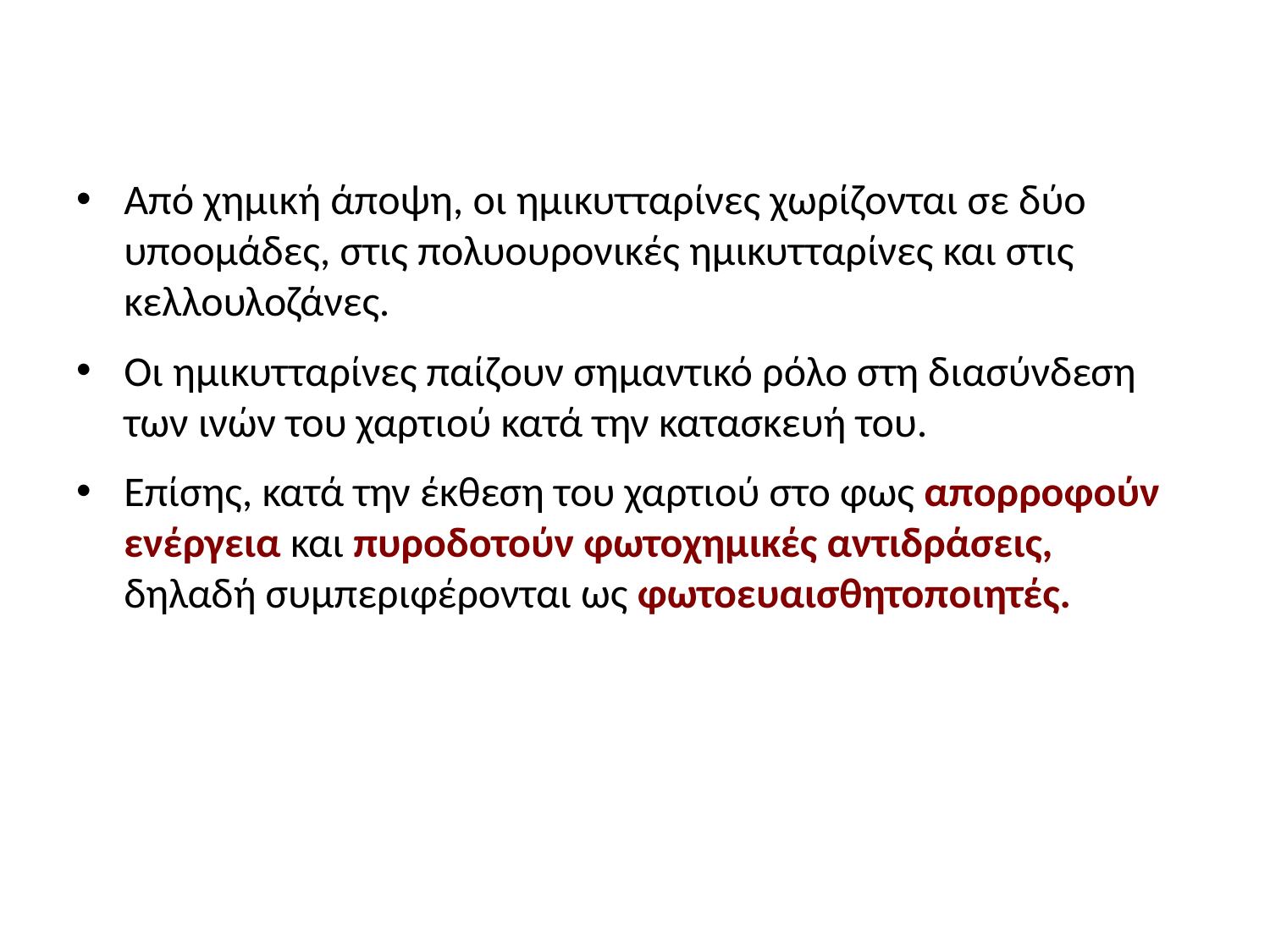

#
Από χημική άποψη, οι ημικυτταρίνες χωρίζονται σε δύο υποομάδες, στις πολυουρονικές ημικυτταρίνες και στις κελλουλοζάνες.
Οι ημικυτταρίνες παίζουν σημαντικό ρόλο στη διασύνδεση των ινών του χαρτιού κατά την κατασκευή του.
Επίσης, κατά την έκθεση του χαρτιού στο φως απορροφούν ενέργεια και πυροδοτούν φωτοχημικές αντιδράσεις, δηλαδή συμπεριφέρονται ως φωτοευαισθητοποιητές.